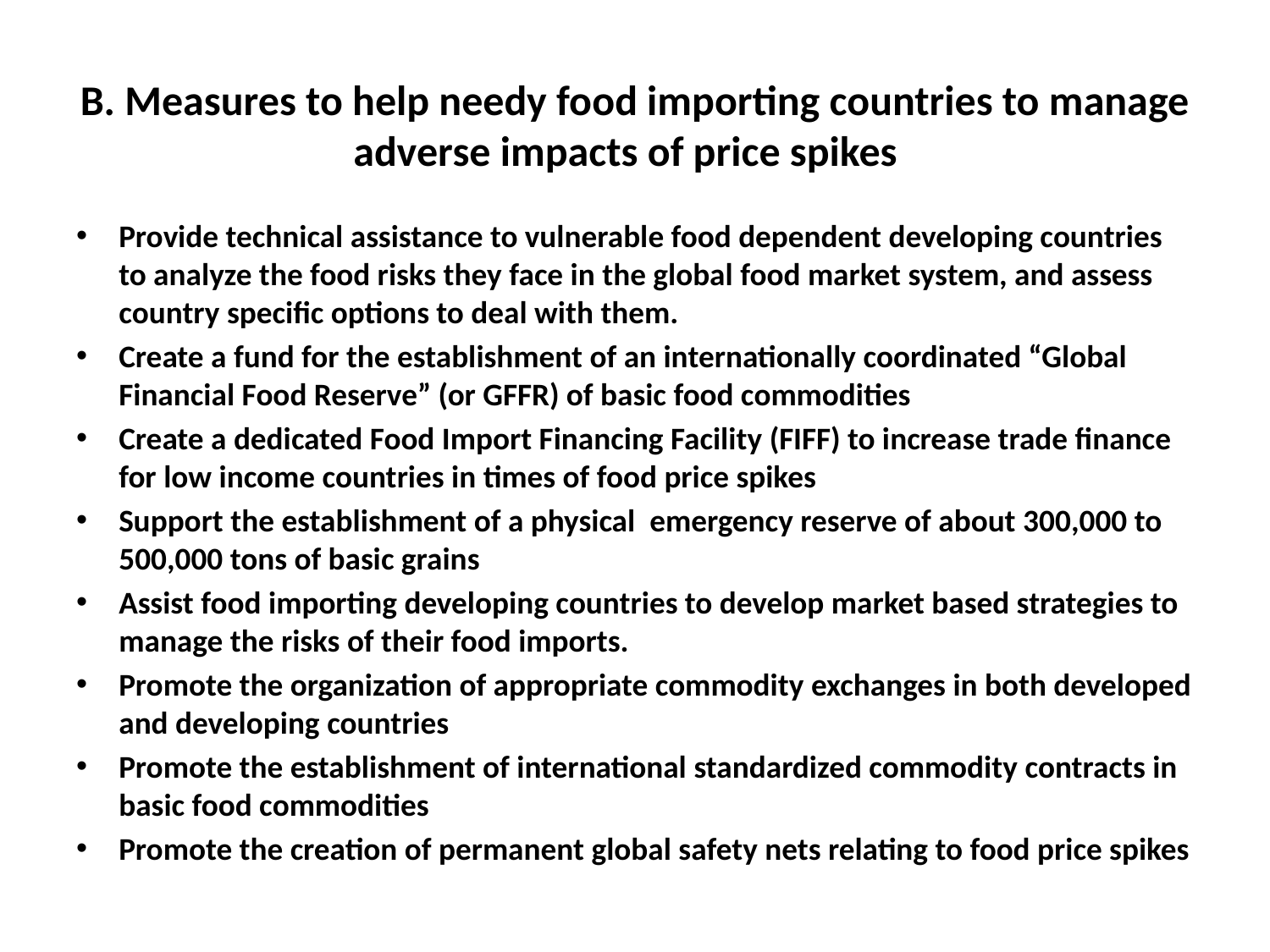

# B. Measures to help needy food importing countries to manage adverse impacts of price spikes
Provide technical assistance to vulnerable food dependent developing countries to analyze the food risks they face in the global food market system, and assess country specific options to deal with them.
Create a fund for the establishment of an internationally coordinated “Global Financial Food Reserve” (or GFFR) of basic food commodities
Create a dedicated Food Import Financing Facility (FIFF) to increase trade finance for low income countries in times of food price spikes
Support the establishment of a physical  emergency reserve of about 300,000 to 500,000 tons of basic grains
Assist food importing developing countries to develop market based strategies to manage the risks of their food imports.
Promote the organization of appropriate commodity exchanges in both developed and developing countries
Promote the establishment of international standardized commodity contracts in basic food commodities
Promote the creation of permanent global safety nets relating to food price spikes